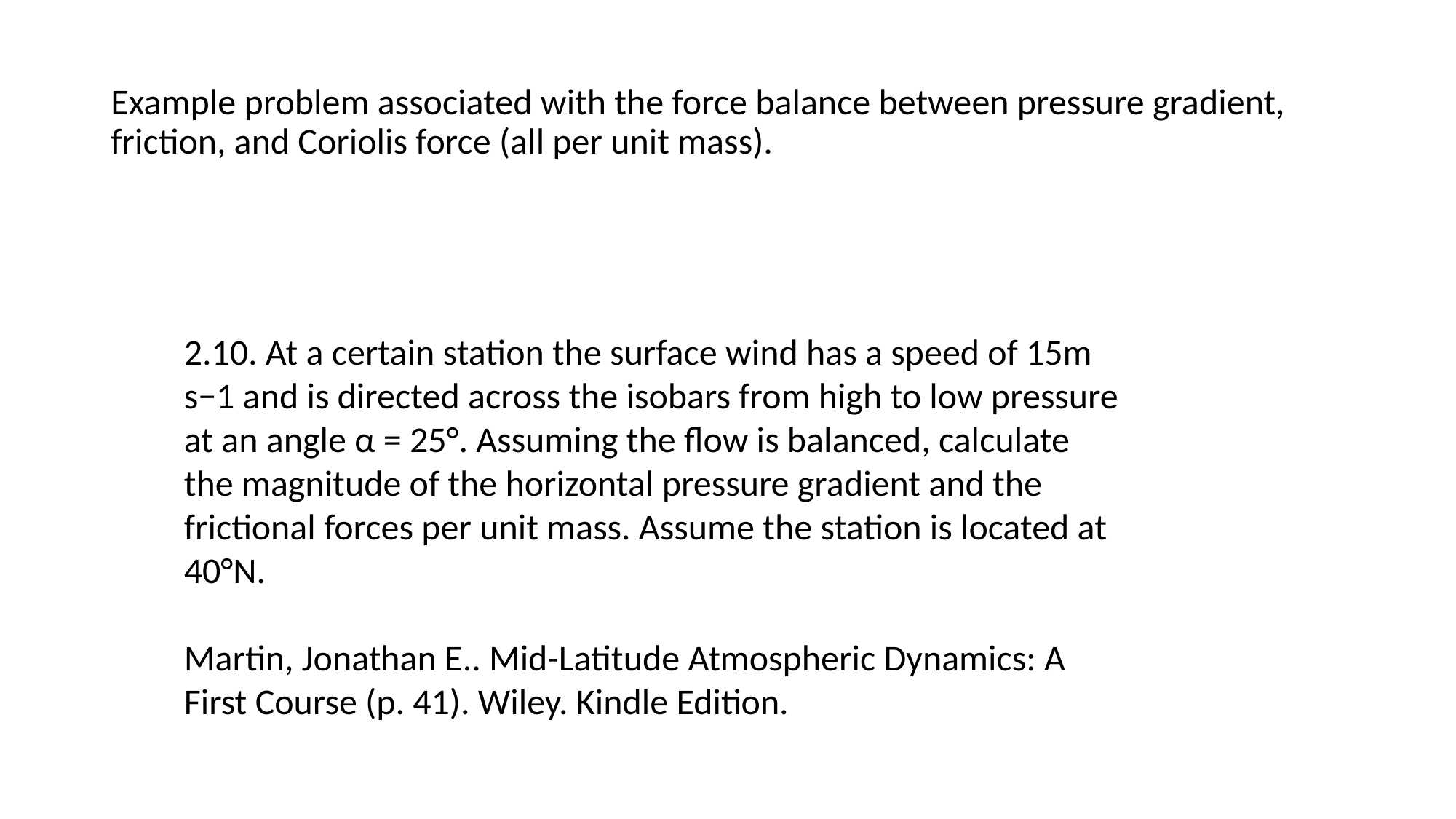

# Example problem associated with the force balance between pressure gradient, friction, and Coriolis force (all per unit mass).
2.10. At a certain station the surface wind has a speed of 15m s−1 and is directed across the isobars from high to low pressure at an angle α = 25°. Assuming the flow is balanced, calculate the magnitude of the horizontal pressure gradient and the frictional forces per unit mass. Assume the station is located at 40°N.

Martin, Jonathan E.. Mid-Latitude Atmospheric Dynamics: A First Course (p. 41). Wiley. Kindle Edition.